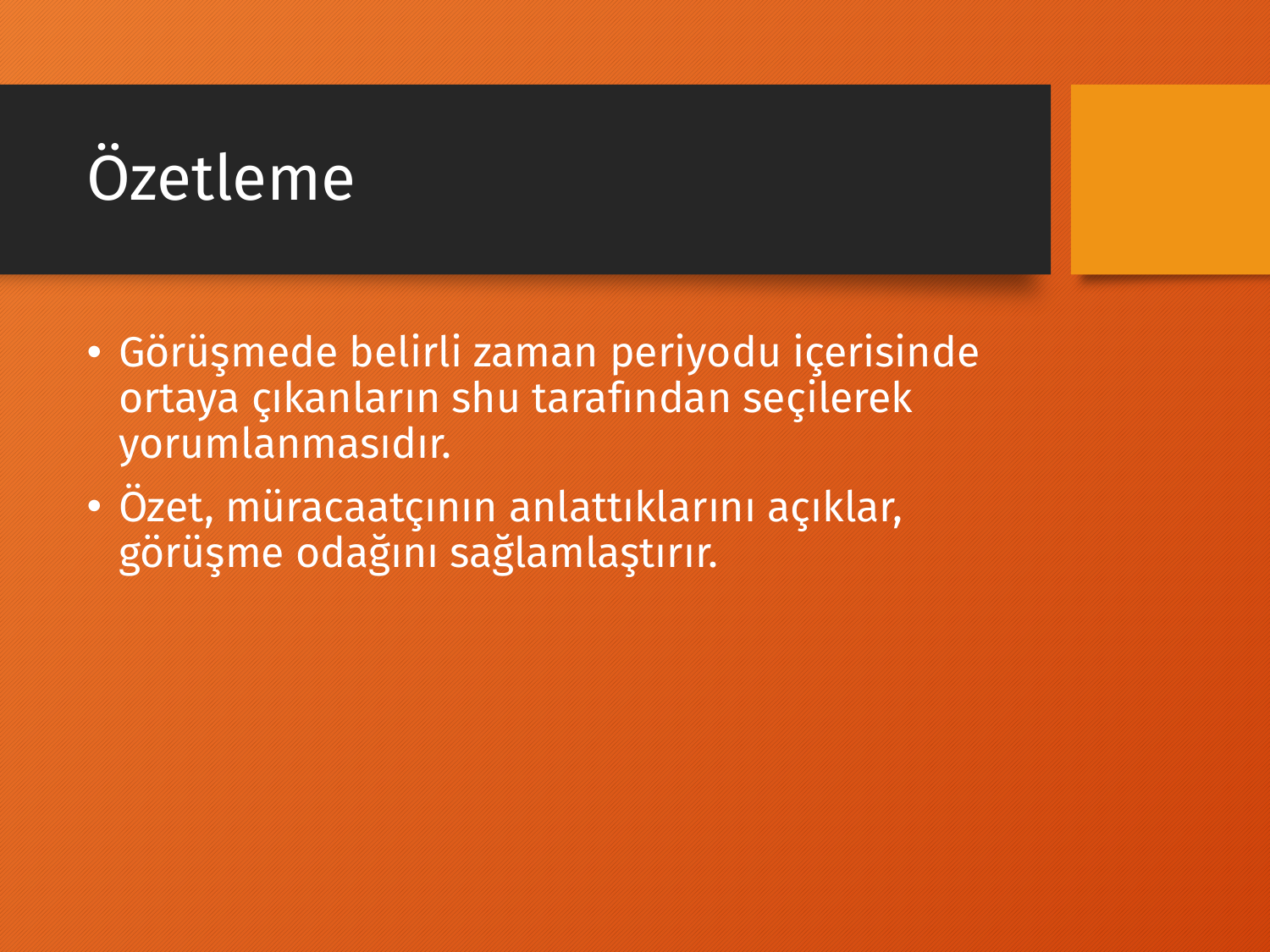

# Özetleme
Görüşmede belirli zaman periyodu içerisinde ortaya çıkanların shu tarafından seçilerek yorumlanmasıdır.
Özet, müracaatçının anlattıklarını açıklar, görüşme odağını sağlamlaştırır.